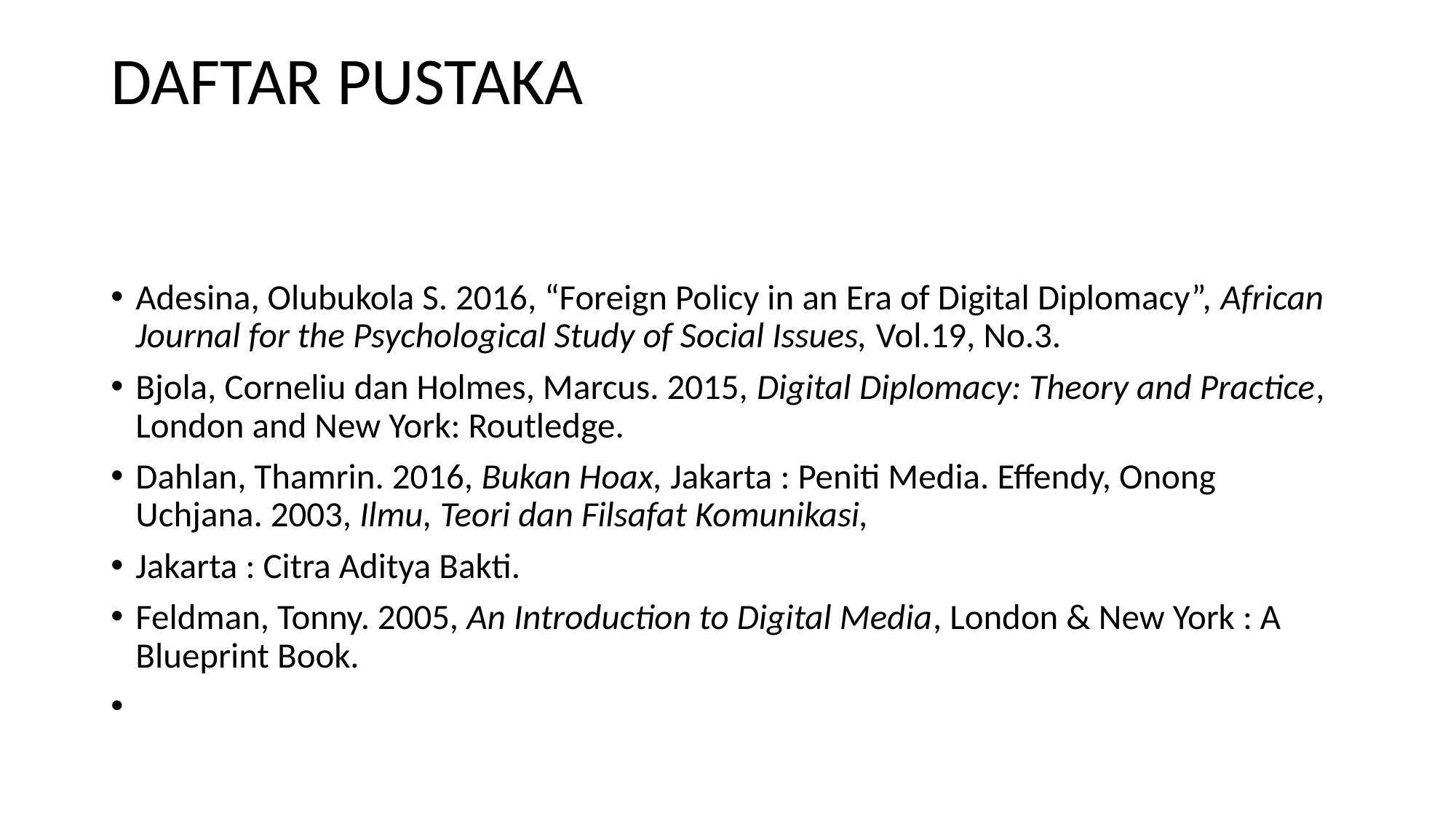

# DAFTAR PUSTAKA

Adesina, Olubukola S. 2016, “Foreign Policy in an Era of Digital Diplomacy”, African Journal for the Psychological Study of Social Issues, Vol.19, No.3.
Bjola, Corneliu dan Holmes, Marcus. 2015, Digital Diplomacy: Theory and Practice, London and New York: Routledge.
Dahlan, Thamrin. 2016, Bukan Hoax, Jakarta : Peniti Media. Effendy, Onong Uchjana. 2003, Ilmu, Teori dan Filsafat Komunikasi,
Jakarta : Citra Aditya Bakti.
Feldman, Tonny. 2005, An Introduction to Digital Media, London & New York : A Blueprint Book.